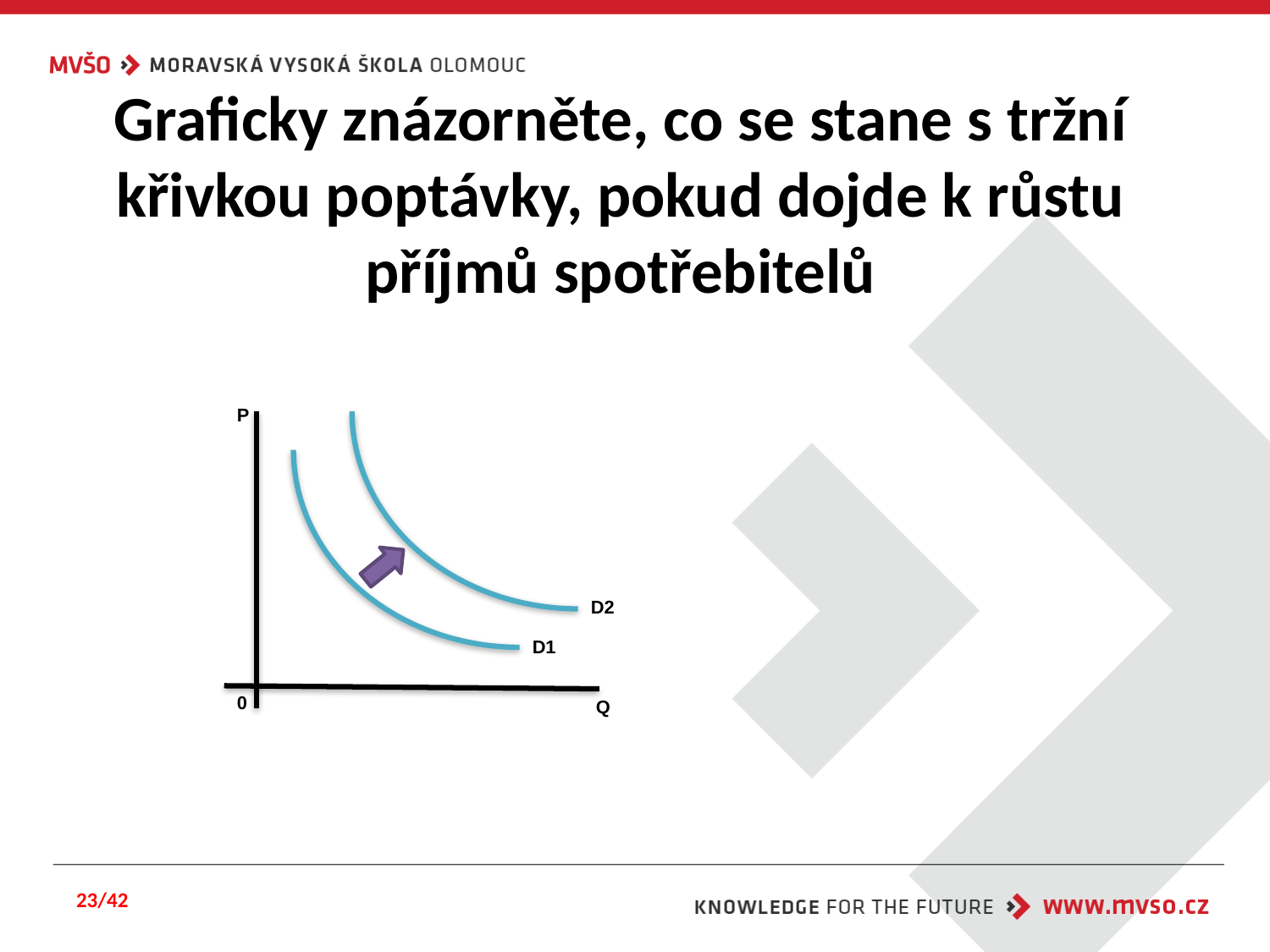

# Graficky znázorněte, co se stane s tržní křivkou poptávky, pokud dojde k růstu příjmů spotřebitelů

P

D2
D1
0
Q
23/42